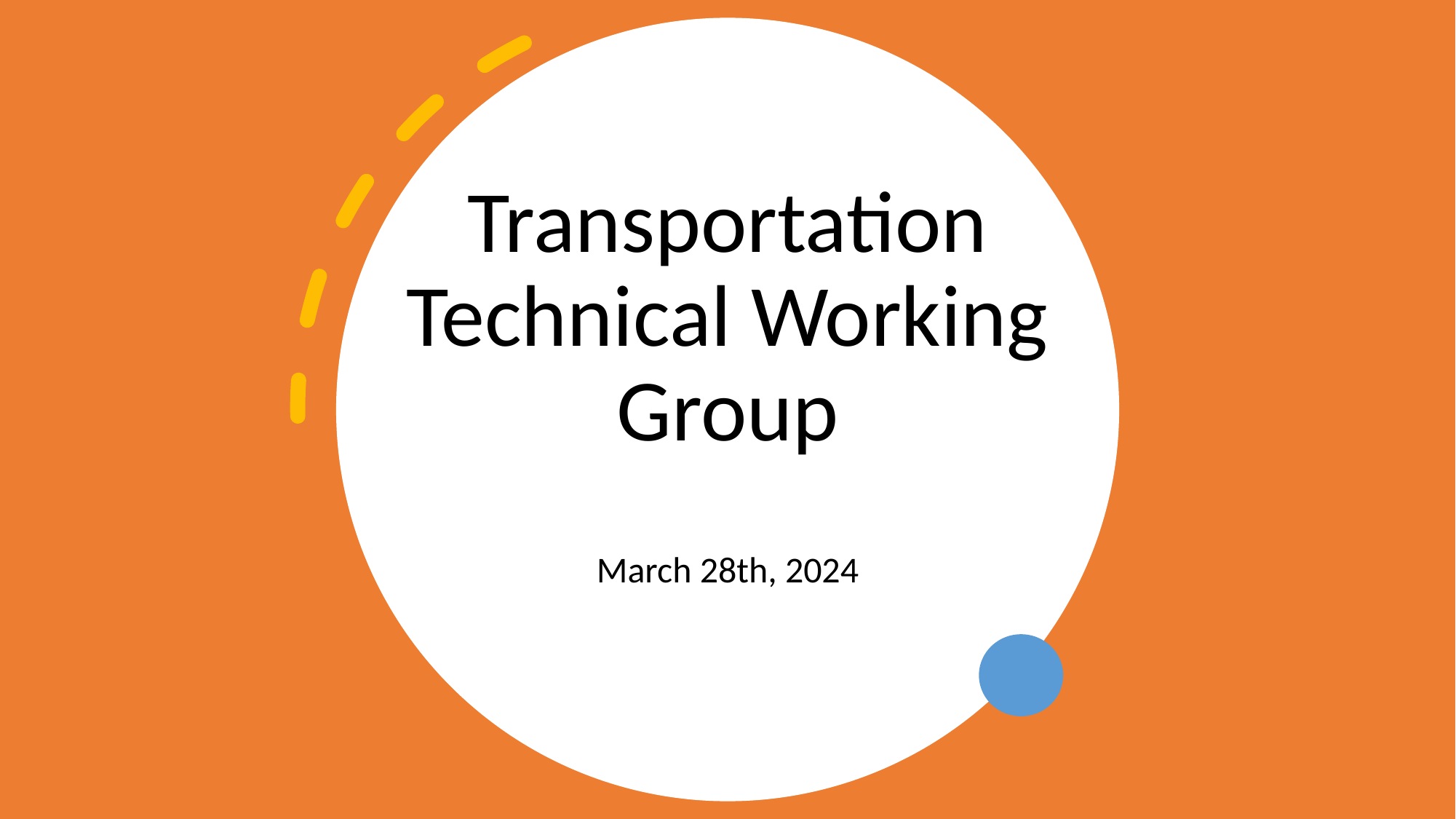

# Transportation Technical Working Group

March 28th, 2024